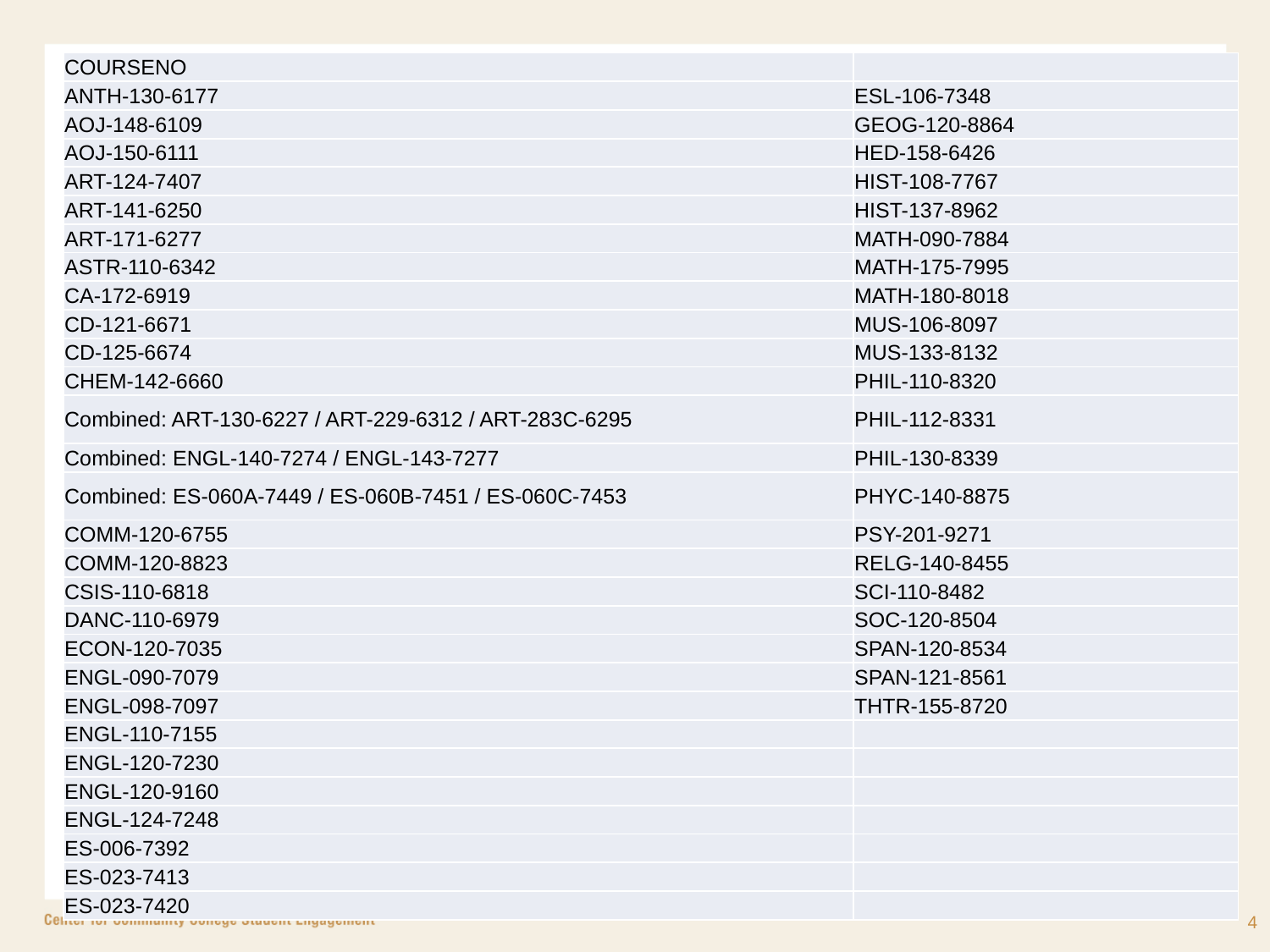

| COURSENO |  |
| --- | --- |
| ANTH-130-6177 | ESL-106-7348 |
| AOJ-148-6109 | GEOG-120-8864 |
| AOJ-150-6111 | HED-158-6426 |
| ART-124-7407 | HIST-108-7767 |
| ART-141-6250 | HIST-137-8962 |
| ART-171-6277 | MATH-090-7884 |
| ASTR-110-6342 | MATH-175-7995 |
| CA-172-6919 | MATH-180-8018 |
| CD-121-6671 | MUS-106-8097 |
| CD-125-6674 | MUS-133-8132 |
| CHEM-142-6660 | PHIL-110-8320 |
| Combined: ART-130-6227 / ART-229-6312 / ART-283C-6295 | PHIL-112-8331 |
| Combined: ENGL-140-7274 / ENGL-143-7277 | PHIL-130-8339 |
| Combined: ES-060A-7449 / ES-060B-7451 / ES-060C-7453 | PHYC-140-8875 |
| COMM-120-6755 | PSY-201-9271 |
| COMM-120-8823 | RELG-140-8455 |
| CSIS-110-6818 | SCI-110-8482 |
| DANC-110-6979 | SOC-120-8504 |
| ECON-120-7035 | SPAN-120-8534 |
| ENGL-090-7079 | SPAN-121-8561 |
| ENGL-098-7097 | THTR-155-8720 |
| ENGL-110-7155 |  |
| ENGL-120-7230 |  |
| ENGL-120-9160 |  |
| ENGL-124-7248 |  |
| ES-006-7392 |  |
| ES-023-7413 |  |
| ES-023-7420 |  |
4